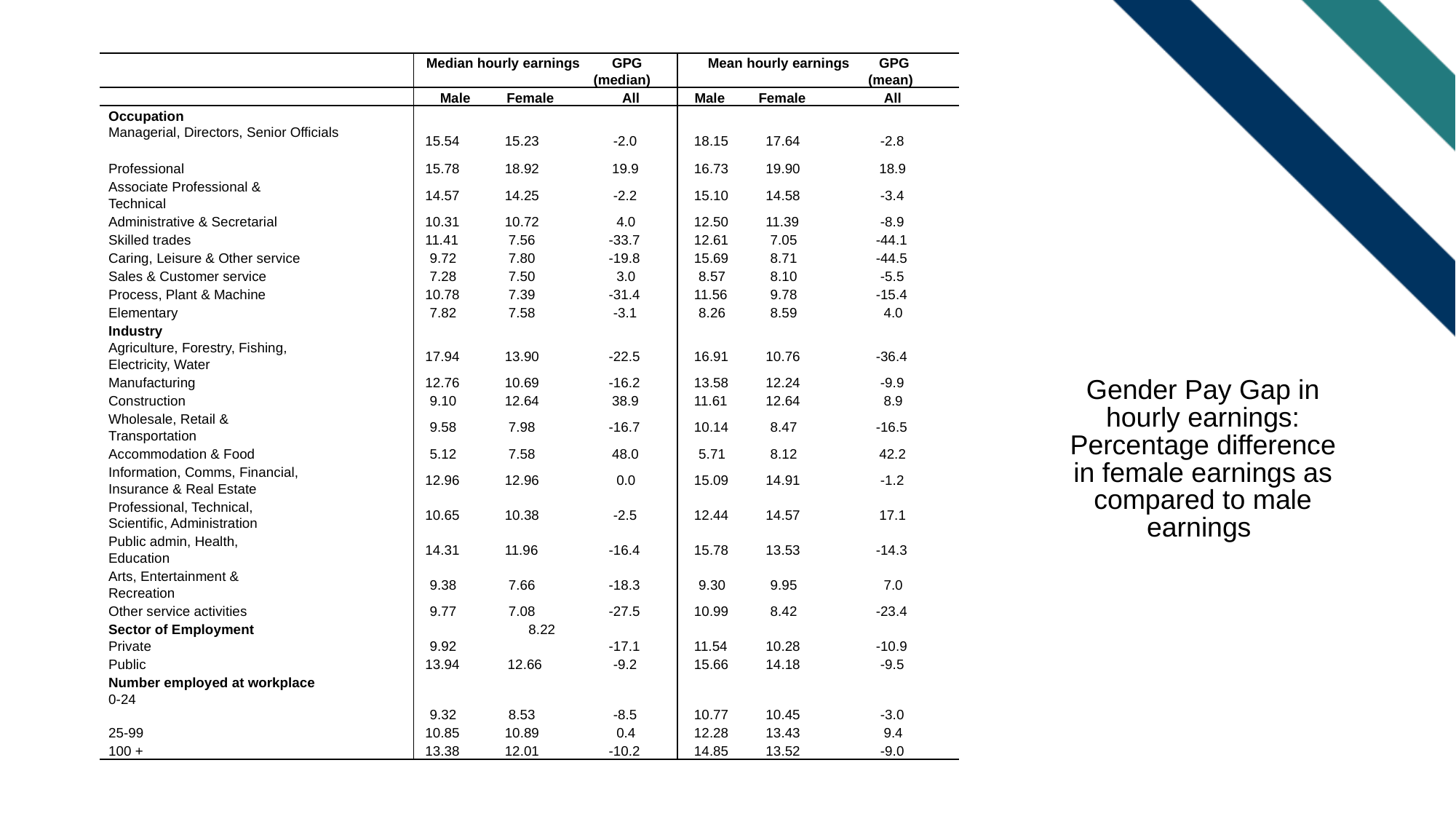

|  | Median hourly earnings |  | GPG (median) | Mean hourly earnings |  | GPG (mean) |
| --- | --- | --- | --- | --- | --- | --- |
|  | Male | Female | All | Male | Female | All |
| Occupation Managerial, Directors, Senior Officials | 15.54 | 15.23 | -2.0 | 18.15 | 17.64 | -2.8 |
| Professional | 15.78 | 18.92 | 19.9 | 16.73 | 19.90 | 18.9 |
| Associate Professional & Technical | 14.57 | 14.25 | -2.2 | 15.10 | 14.58 | -3.4 |
| Administrative & Secretarial | 10.31 | 10.72 | 4.0 | 12.50 | 11.39 | -8.9 |
| Skilled trades | 11.41 | 7.56 | -33.7 | 12.61 | 7.05 | -44.1 |
| Caring, Leisure & Other service | 9.72 | 7.80 | -19.8 | 15.69 | 8.71 | -44.5 |
| Sales & Customer service | 7.28 | 7.50 | 3.0 | 8.57 | 8.10 | -5.5 |
| Process, Plant & Machine | 10.78 | 7.39 | -31.4 | 11.56 | 9.78 | -15.4 |
| Elementary | 7.82 | 7.58 | -3.1 | 8.26 | 8.59 | 4.0 |
| Industry Agriculture, Forestry, Fishing, Electricity, Water | 17.94 | 13.90 | -22.5 | 16.91 | 10.76 | -36.4 |
| Manufacturing | 12.76 | 10.69 | -16.2 | 13.58 | 12.24 | -9.9 |
| Construction | 9.10 | 12.64 | 38.9 | 11.61 | 12.64 | 8.9 |
| Wholesale, Retail & Transportation | 9.58 | 7.98 | -16.7 | 10.14 | 8.47 | -16.5 |
| Accommodation & Food | 5.12 | 7.58 | 48.0 | 5.71 | 8.12 | 42.2 |
| Information, Comms, Financial, Insurance & Real Estate | 12.96 | 12.96 | 0.0 | 15.09 | 14.91 | -1.2 |
| Professional, Technical, Scientific, Administration | 10.65 | 10.38 | -2.5 | 12.44 | 14.57 | 17.1 |
| Public admin, Health, Education | 14.31 | 11.96 | -16.4 | 15.78 | 13.53 | -14.3 |
| Arts, Entertainment & Recreation | 9.38 | 7.66 | -18.3 | 9.30 | 9.95 | 7.0 |
| Other service activities | 9.77 | 7.08 | -27.5 | 10.99 | 8.42 | -23.4 |
| Sector of Employment Private | 9.92 | 8.22 | -17.1 | 11.54 | 10.28 | -10.9 |
| Public | 13.94 | 12.66 | -9.2 | 15.66 | 14.18 | -9.5 |
| Number employed at workplace 0-24 | 9.32 | 8.53 | -8.5 | 10.77 | 10.45 | -3.0 |
| 25-99 | 10.85 | 10.89 | 0.4 | 12.28 | 13.43 | 9.4 |
| 100 + | 13.38 | 12.01 | -10.2 | 14.85 | 13.52 | -9.0 |
# Gender Pay Gap in hourly earnings: Percentage difference in female earnings as compared to male earnings